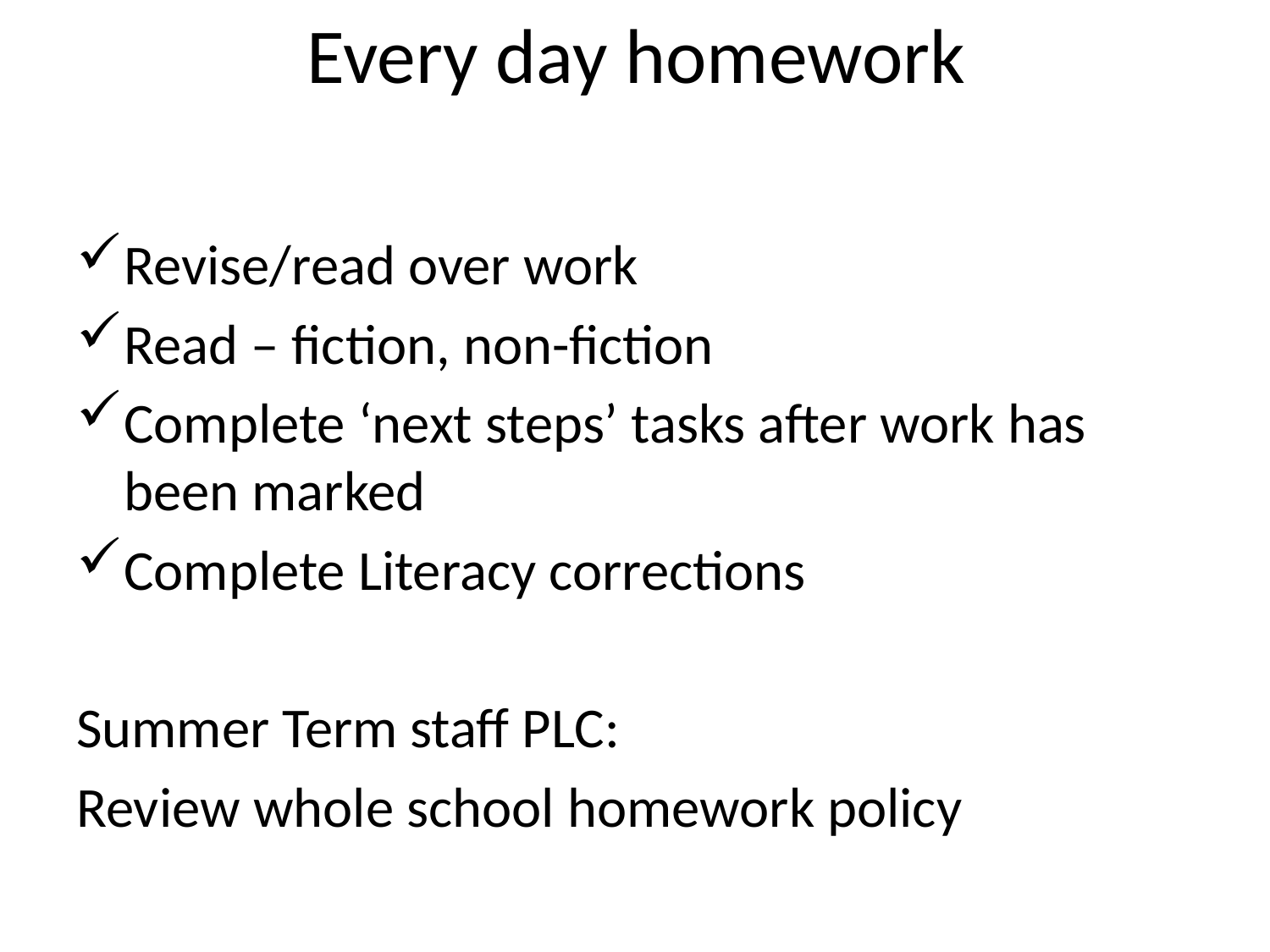

# Every day homework
Revise/read over work
Read – fiction, non-fiction
Complete ‘next steps’ tasks after work has been marked
Complete Literacy corrections

Summer Term staff PLC:
Review whole school homework policy